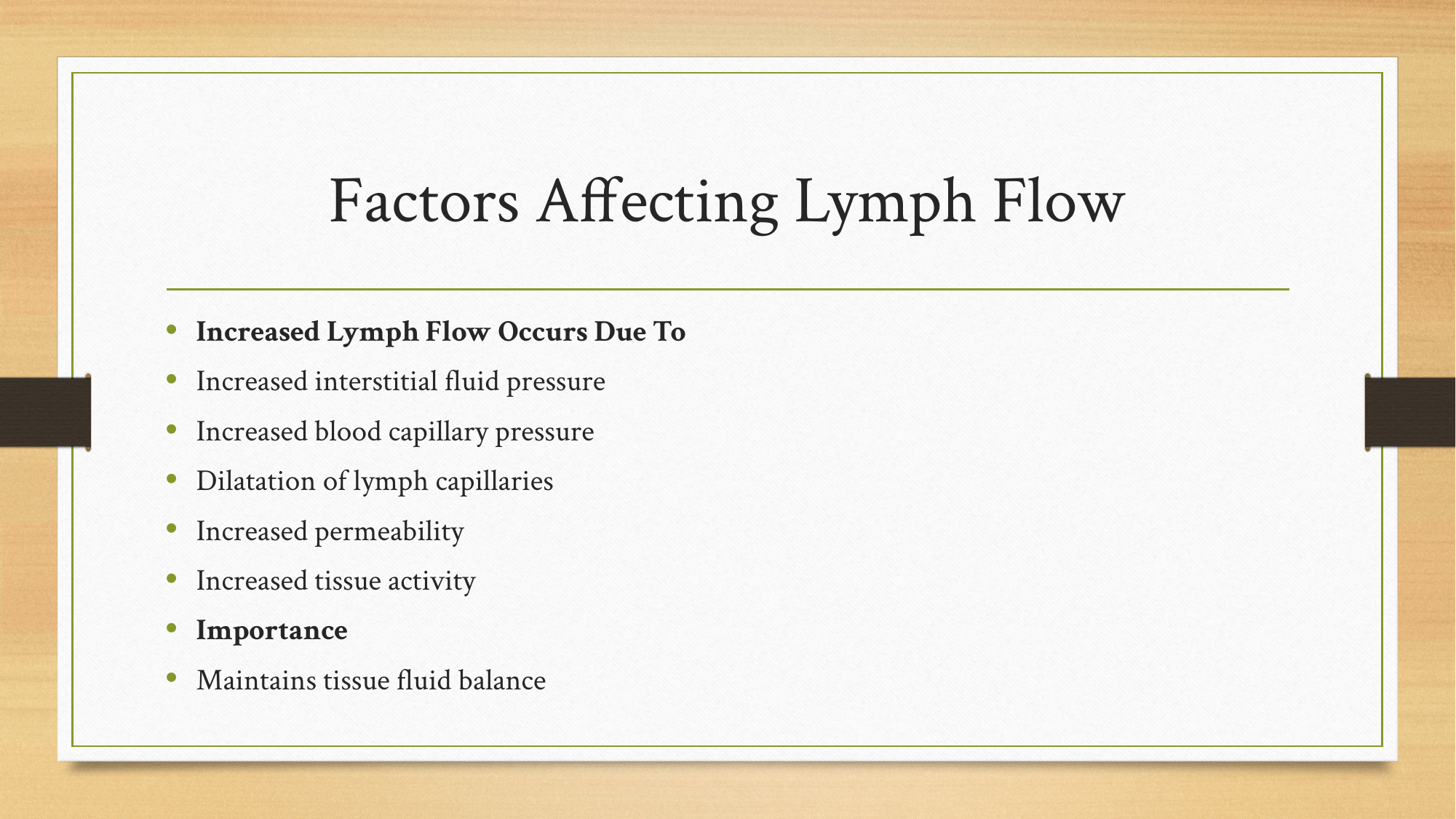

# Factors Affecting Lymph Flow
Increased Lymph Flow Occurs Due To
Increased interstitial fluid pressure
Increased blood capillary pressure
Dilatation of lymph capillaries
Increased permeability
Increased tissue activity
Importance
Maintains tissue fluid balance